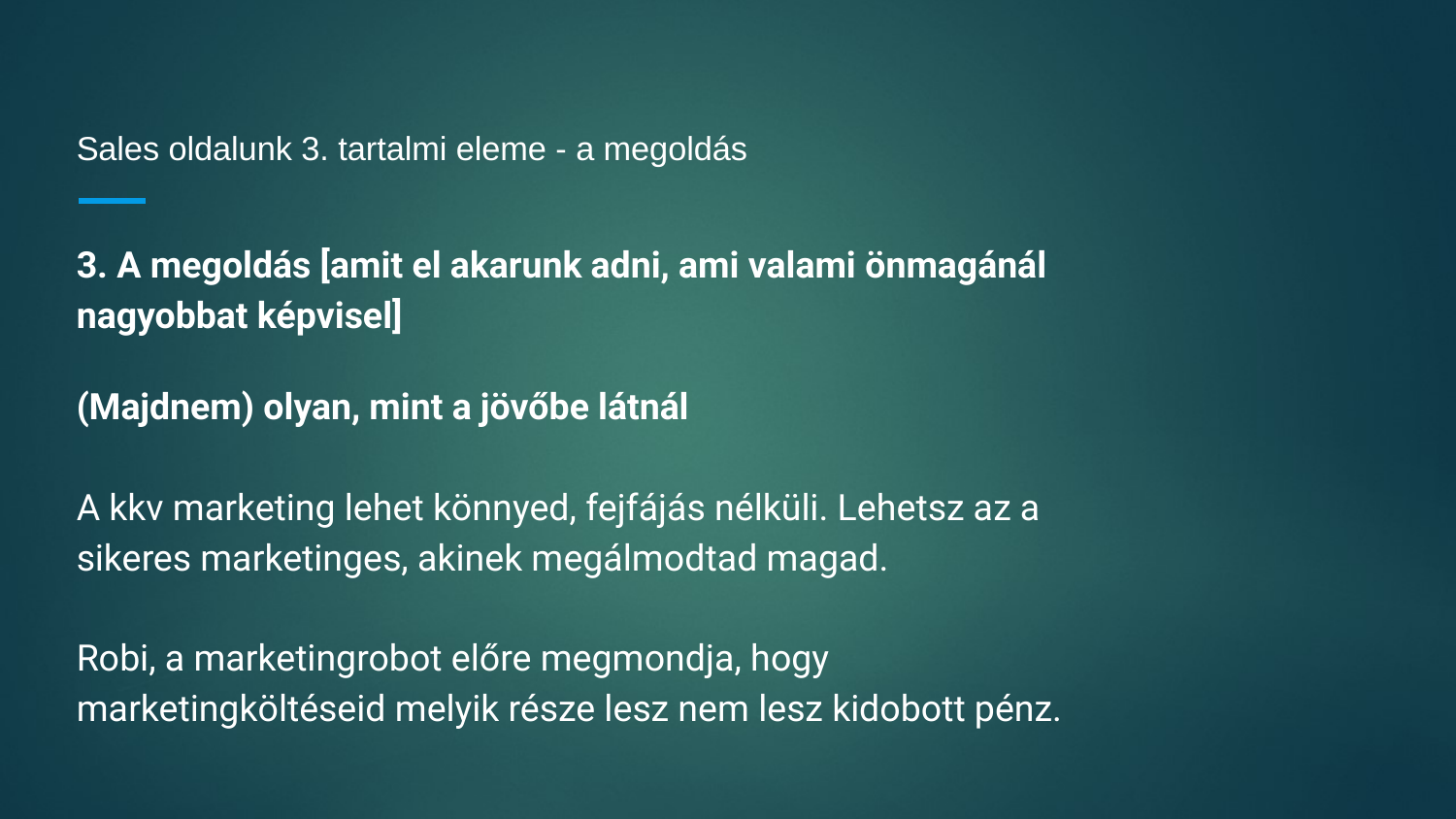

# Sales oldalunk 3. tartalmi eleme - a megoldás
3. A megoldás [amit el akarunk adni, ami valami önmagánál nagyobbat képvisel]

(Majdnem) olyan, mint a jövőbe látnál

A kkv marketing lehet könnyed, fejfájás nélküli. Lehetsz az a sikeres marketinges, akinek megálmodtad magad.

Robi, a marketingrobot előre megmondja, hogy marketingköltéseid melyik része lesz nem lesz kidobott pénz.